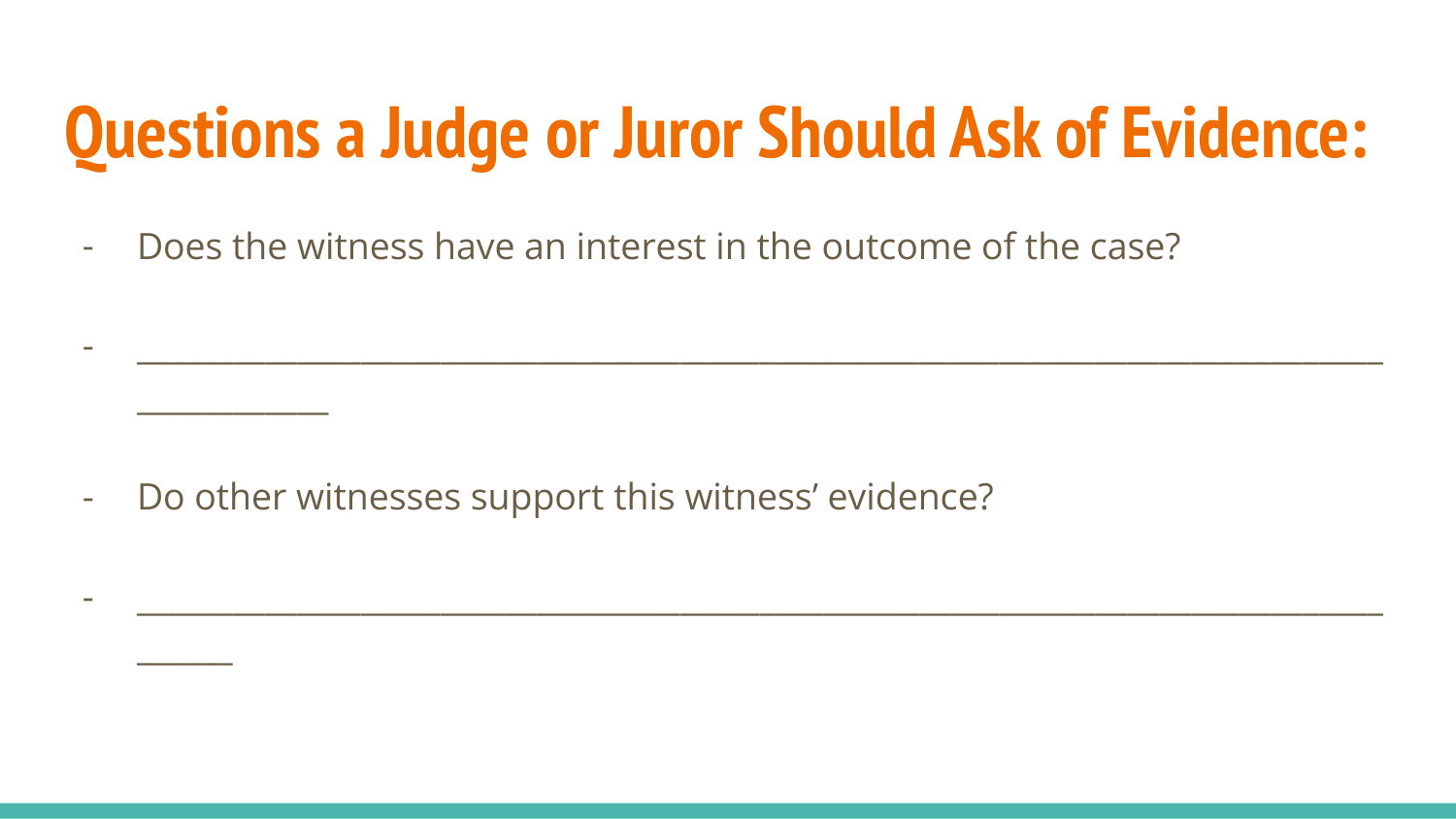

# Questions a Judge or Juror Should Ask of Evidence:
Does the witness have an interest in the outcome of the case?

__________________________________________________________________________________________

Do other witnesses support this witness’ evidence?

____________________________________________________________________________________